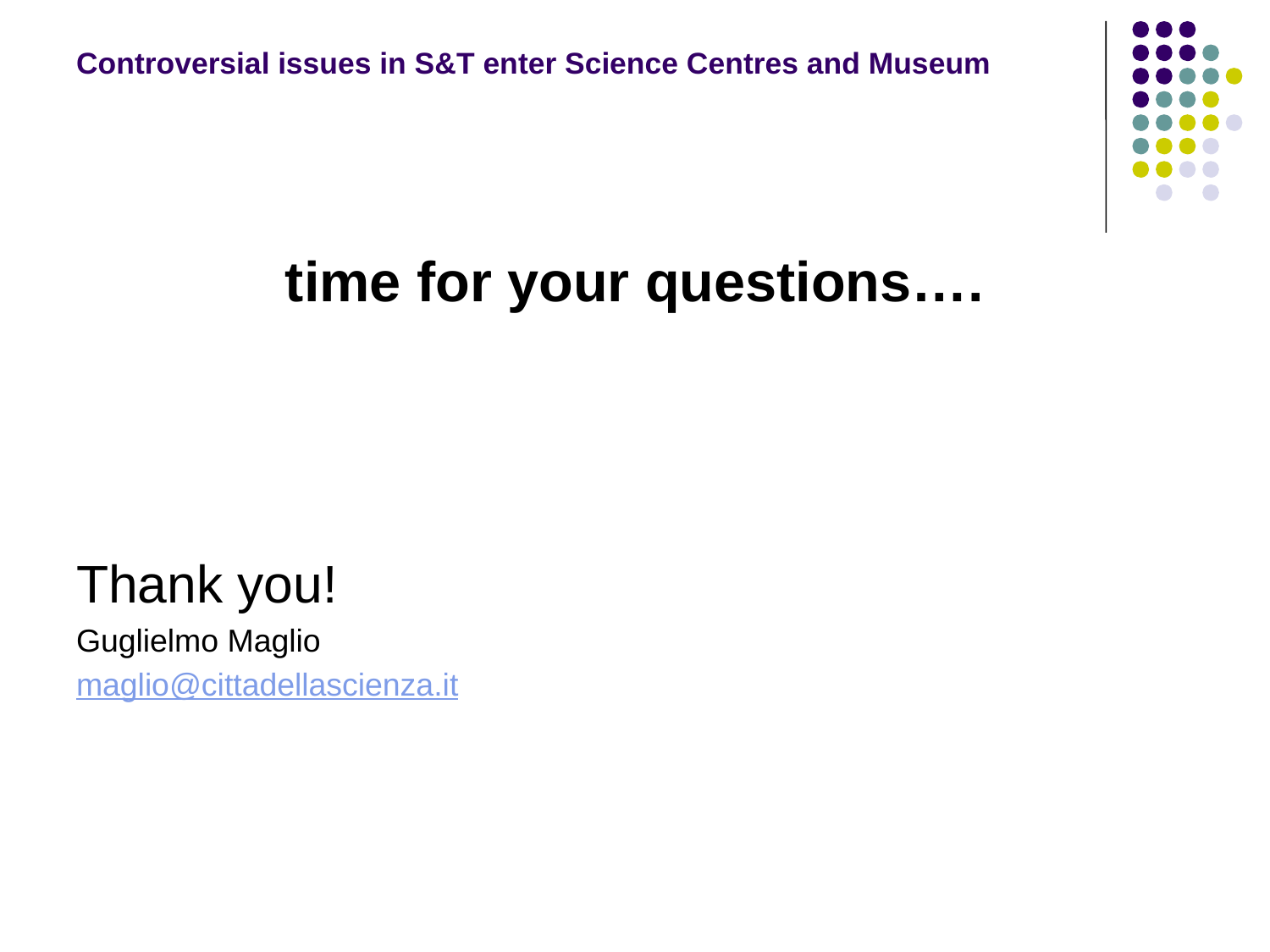

# Controversial issues in S&T enter Science Centres and Museum
time for your questions….

Thank you!
Guglielmo Maglio
maglio@cittadellascienza.it